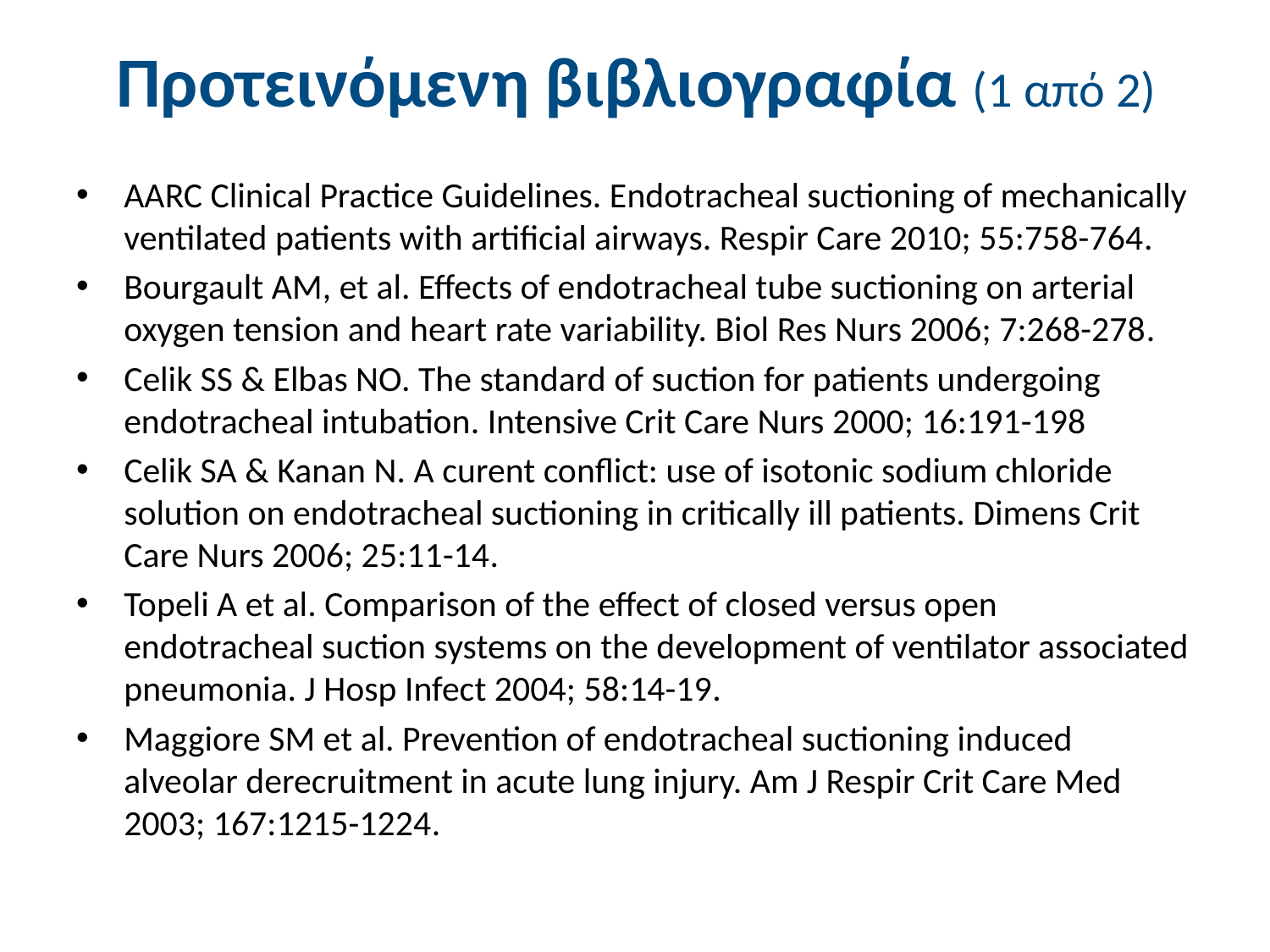

# Προτεινόμενη βιβλιογραφία (1 από 2)
AARC Clinical Practice Guidelines. Endotracheal suctioning of mechanically ventilated patients with artificial airways. Respir Care 2010; 55:758-764.
Bourgault AM, et al. Effects of endotracheal tube suctioning on arterial oxygen tension and heart rate variability. Biol Res Nurs 2006; 7:268-278.
Celik SS & Elbas NO. The standard of suction for patients undergoing endotracheal intubation. Intensive Crit Care Nurs 2000; 16:191-198
Celik SA & Kanan N. A curent conflict: use of isotonic sodium chloride solution on endotracheal suctioning in critically ill patients. Dimens Crit Care Nurs 2006; 25:11-14.
Topeli A et al. Comparison of the effect of closed versus open endotracheal suction systems on the development of ventilator associated pneumonia. J Hosp Infect 2004; 58:14-19.
Maggiore SM et al. Prevention of endotracheal suctioning induced alveolar derecruitment in acute lung injury. Am J Respir Crit Care Med 2003; 167:1215-1224.